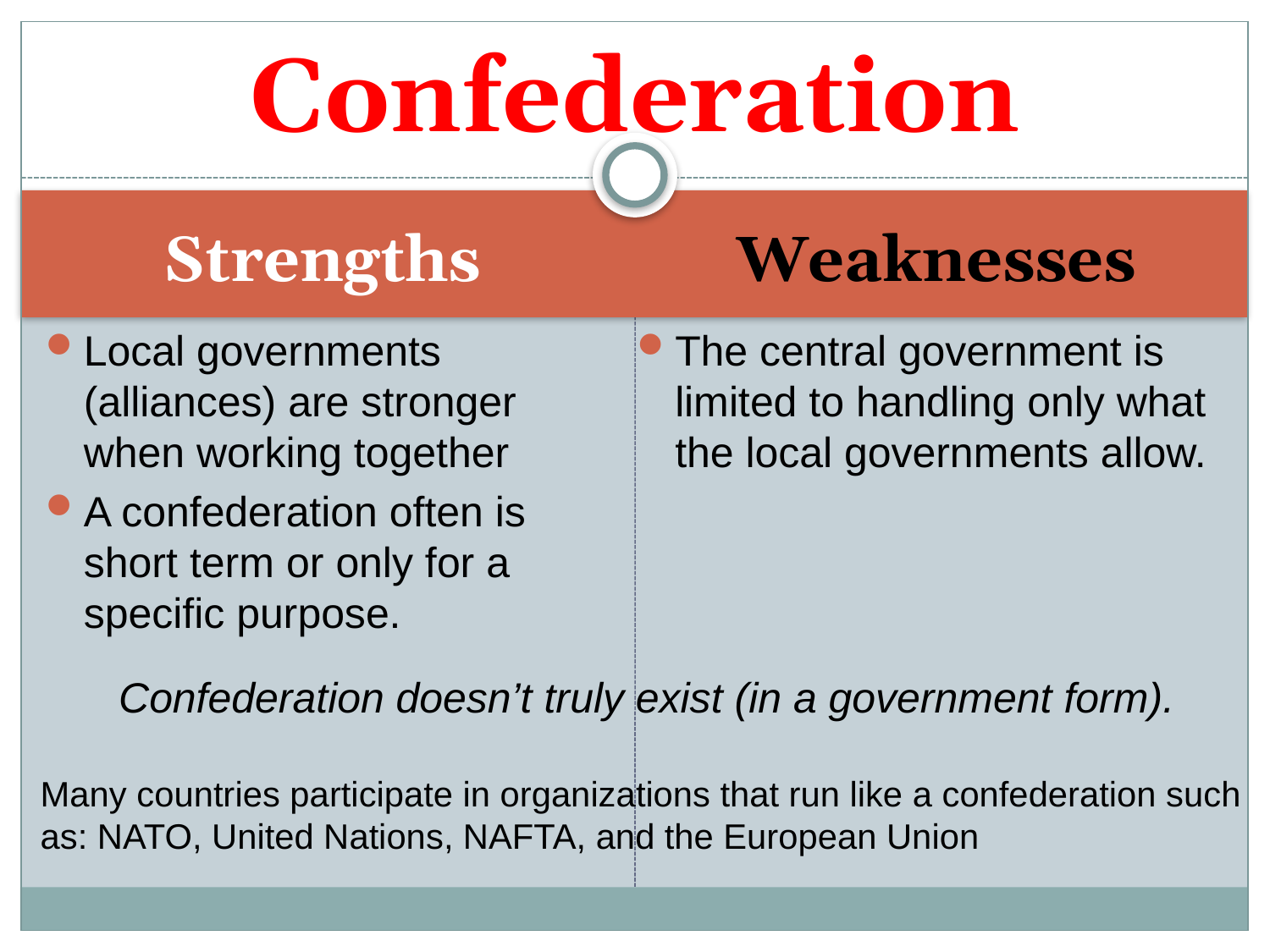

# Confederation

Strengths
Weaknesses
Local governments  (alliances) are stronger when working together
A confederation often is short term or only for a specific purpose.

The central government is limited to handling only what the local governments allow.

Confederation doesn’t truly exist (in a government form).

Many countries participate in organizations that run like a confederation such as: NATO, United Nations, NAFTA, and the European Union